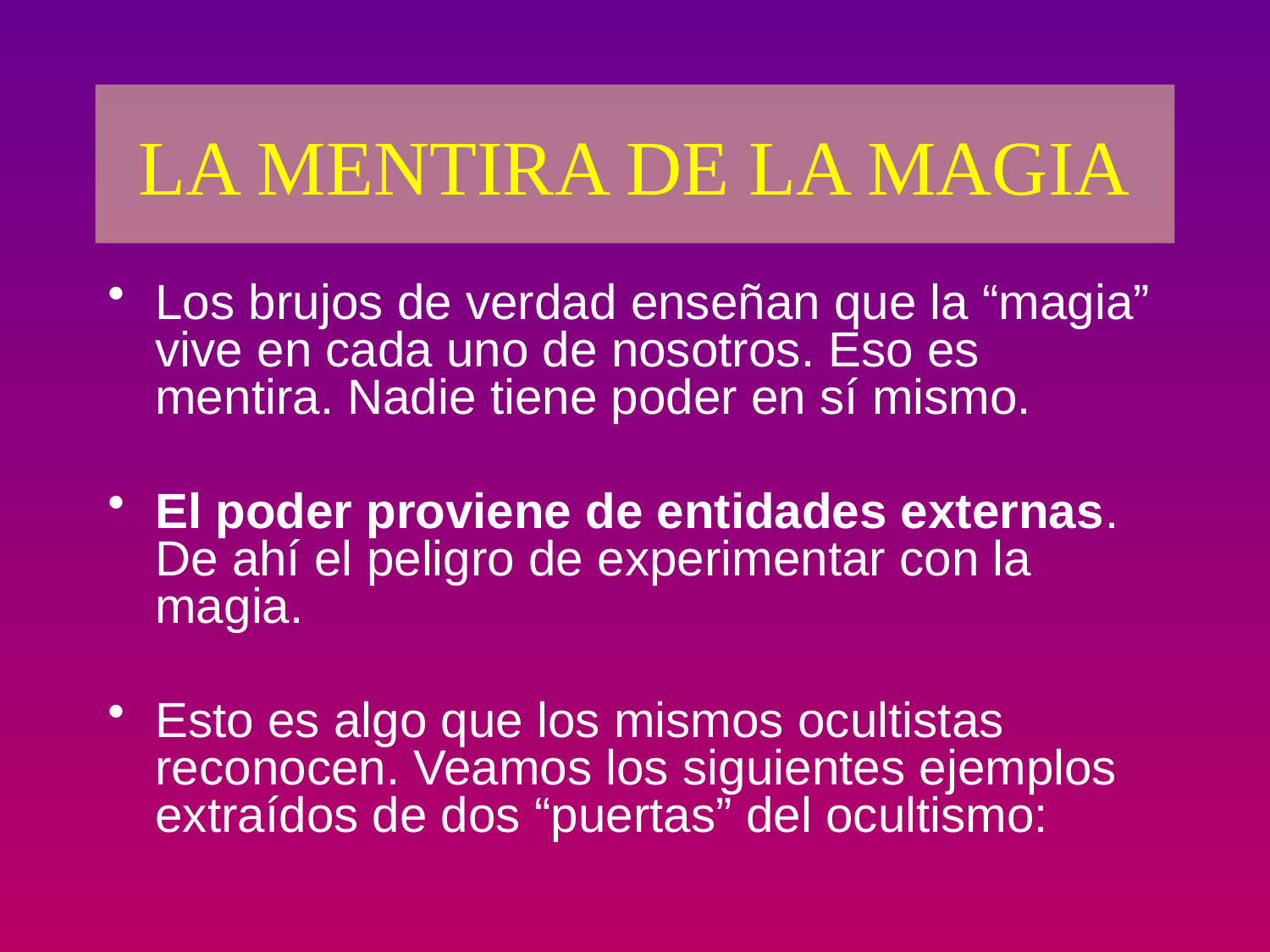

# LA MENTIRA DE LA MAGIA
Los brujos de verdad enseñan que la “magia” vive en cada uno de nosotros. Eso es mentira. Nadie tiene poder en sí mismo.

El poder proviene de entidades externas. De ahí el peligro de experimentar con la magia.

Esto es algo que los mismos ocultistas reconocen. Veamos los siguientes ejemplos extraídos de dos “puertas” del ocultismo: